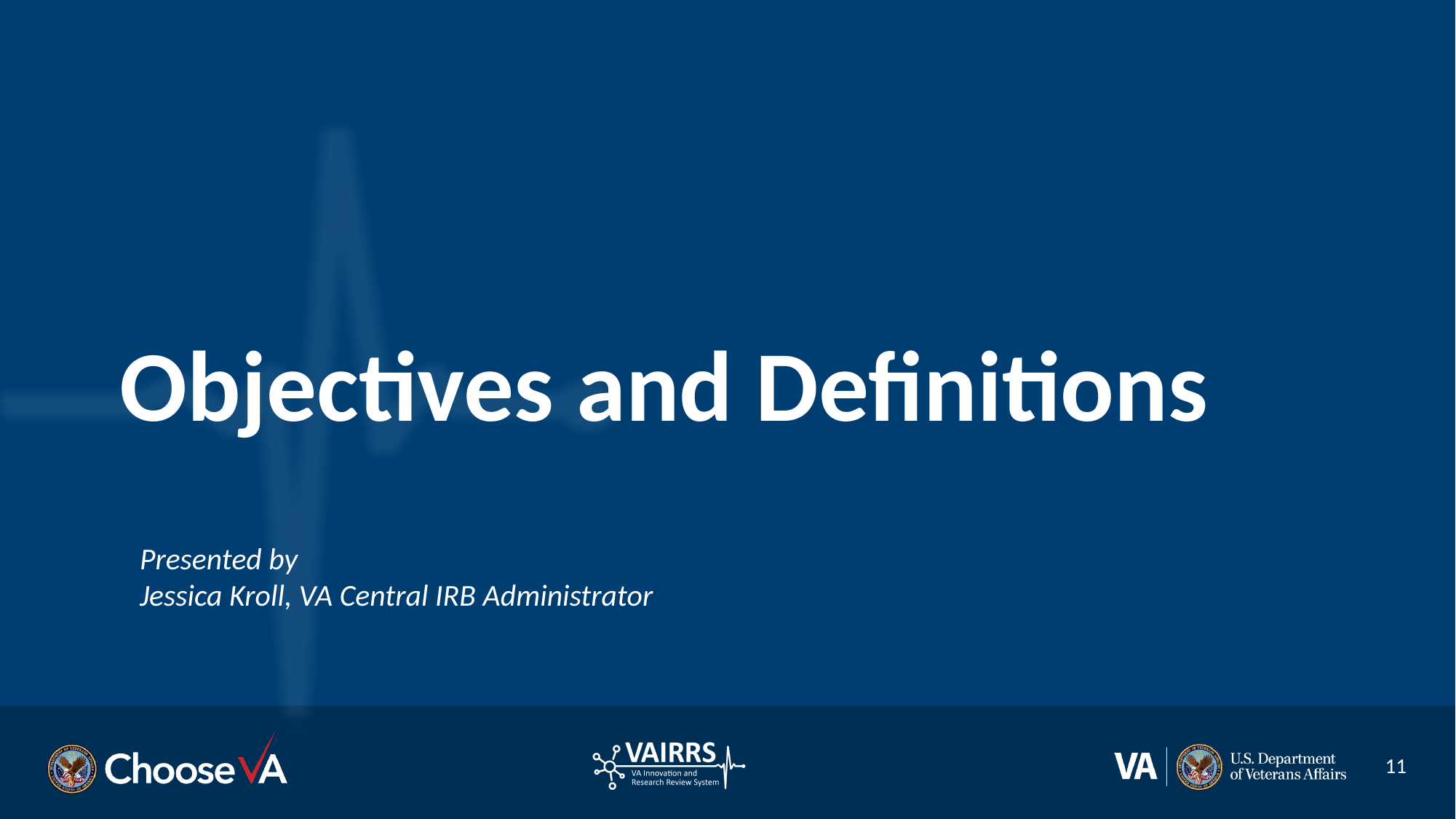

# Objectives and Definitions
Presented by
Jessica Kroll, VA Central IRB Administrator